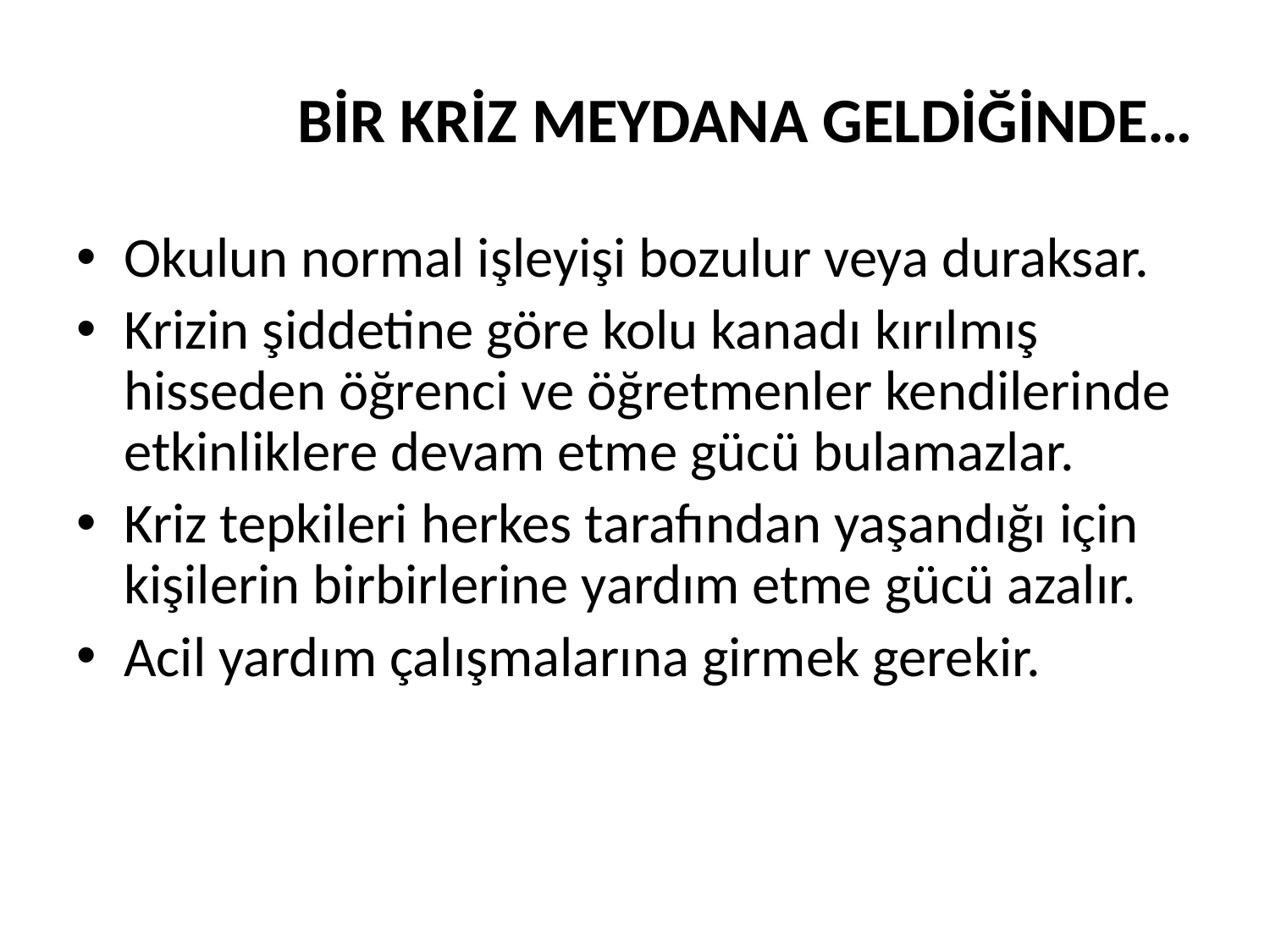

# BİR KRİZ MEYDANA GELDİĞİNDE…
Okulun normal işleyişi bozulur veya duraksar.
Krizin şiddetine göre kolu kanadı kırılmış hisseden öğrenci ve öğretmenler kendilerinde etkinliklere devam etme gücü bulamazlar.
Kriz tepkileri herkes tarafından yaşandığı için kişilerin birbirlerine yardım etme gücü azalır.
Acil yardım çalışmalarına girmek gerekir.